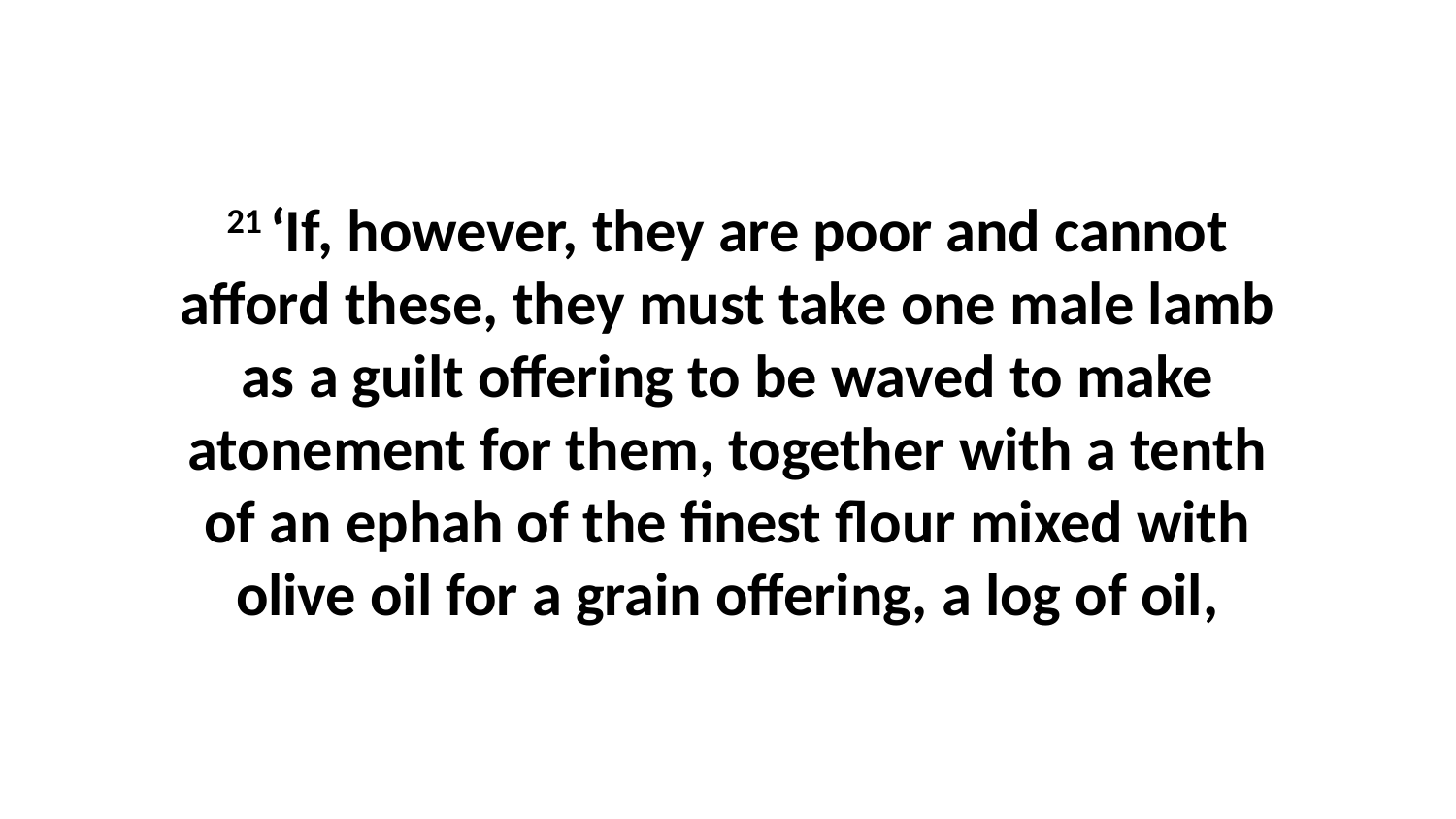

21 ‘If, however, they are poor and cannot afford these, they must take one male lamb as a guilt offering to be waved to make atonement for them, together with a tenth of an ephah of the finest flour mixed with olive oil for a grain offering, a log of oil,